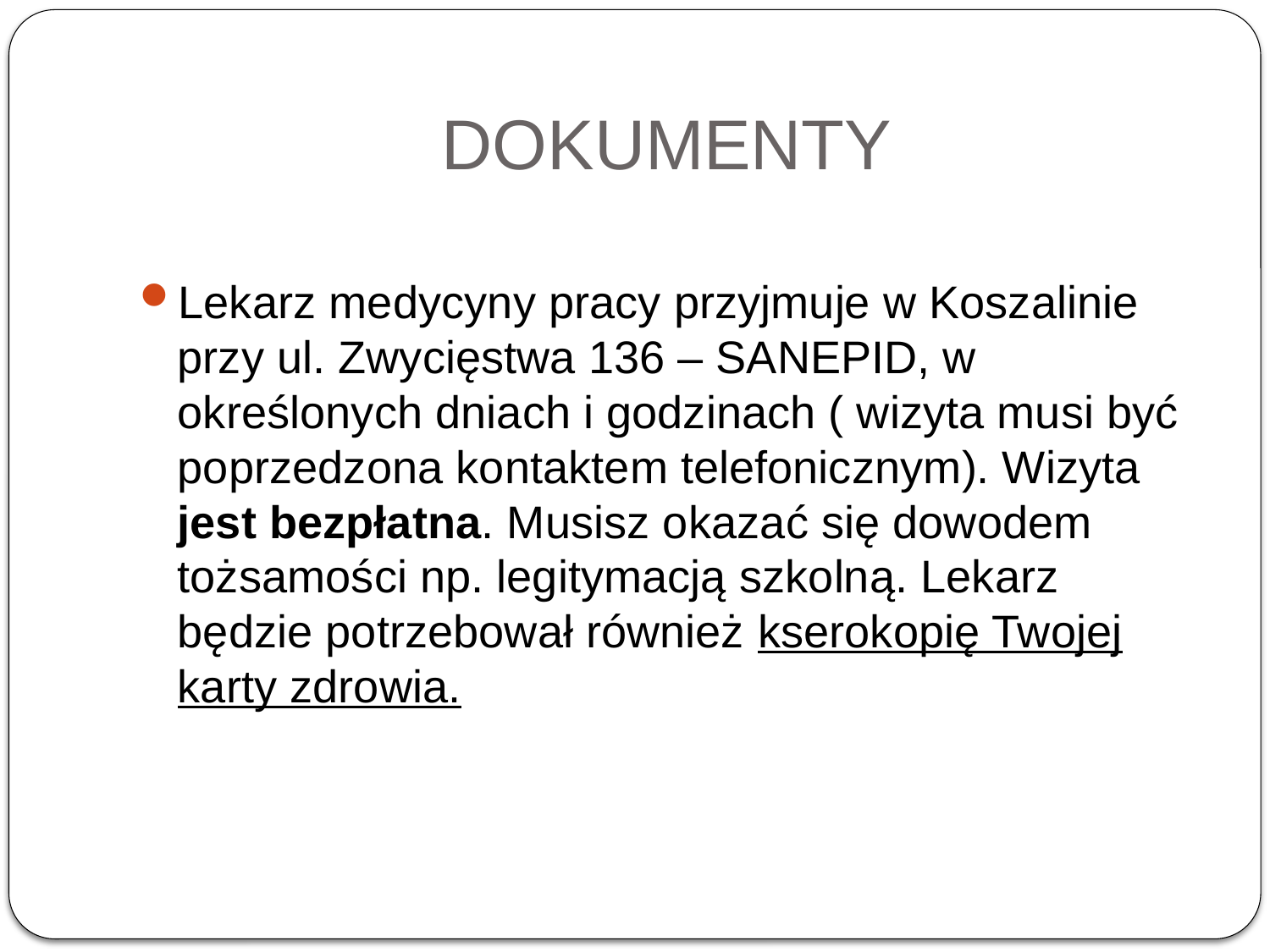

# DOKUMENTY

Lekarz medycyny pracy przyjmuje w Koszalinie przy ul. Zwycięstwa 136 – SANEPID, w określonych dniach i godzinach ( wizyta musi być poprzedzona kontaktem telefonicznym). Wizyta  jest bezpłatna. Musisz okazać się dowodem tożsamości np. legitymacją szkolną. Lekarz będzie potrzebował również kserokopię Twojej karty zdrowia.